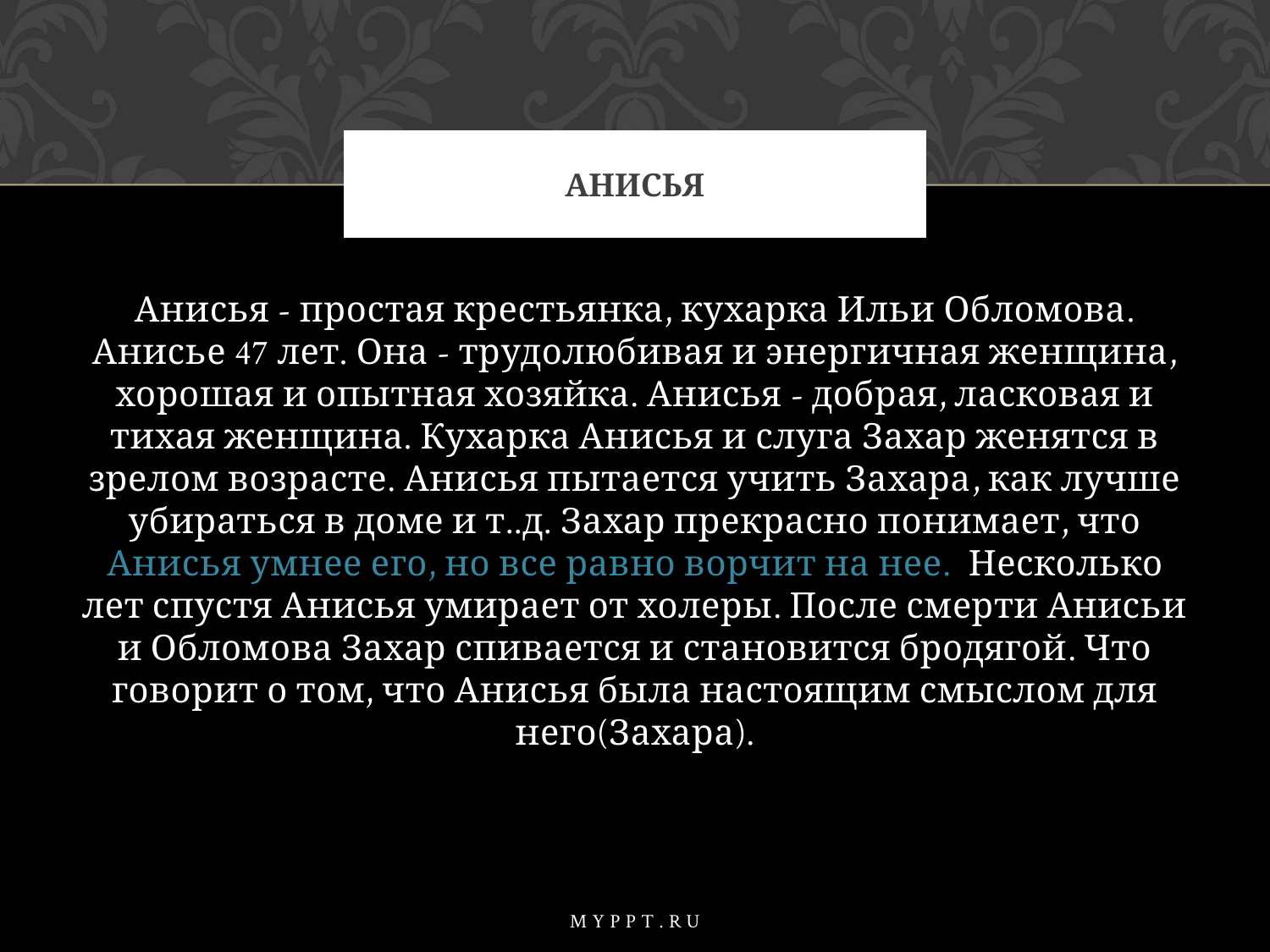

# анисья
Анисья - простая крестьянка, кухарка Ильи Обломова. Анисье 47 лет. Она - трудолюбивая и энергичная женщина, хорошая и опытная хозяйка. Анисья - добрая, ласковая и тихая женщина. Кухарка Анисья и слуга Захар женятся в зрелом возрасте. Анисья пытается учить Захара, как лучше убираться в доме и т..д. Захар прекрасно понимает, что Анисья умнее его, но все равно ворчит на нее.  Несколько лет спустя Анисья умирает от холеры. После смерти Анисьи и Обломова Захар спивается и становится бродягой. Что говорит о том, что Анисья была настоящим смыслом для него(Захара).
Myppt.ru